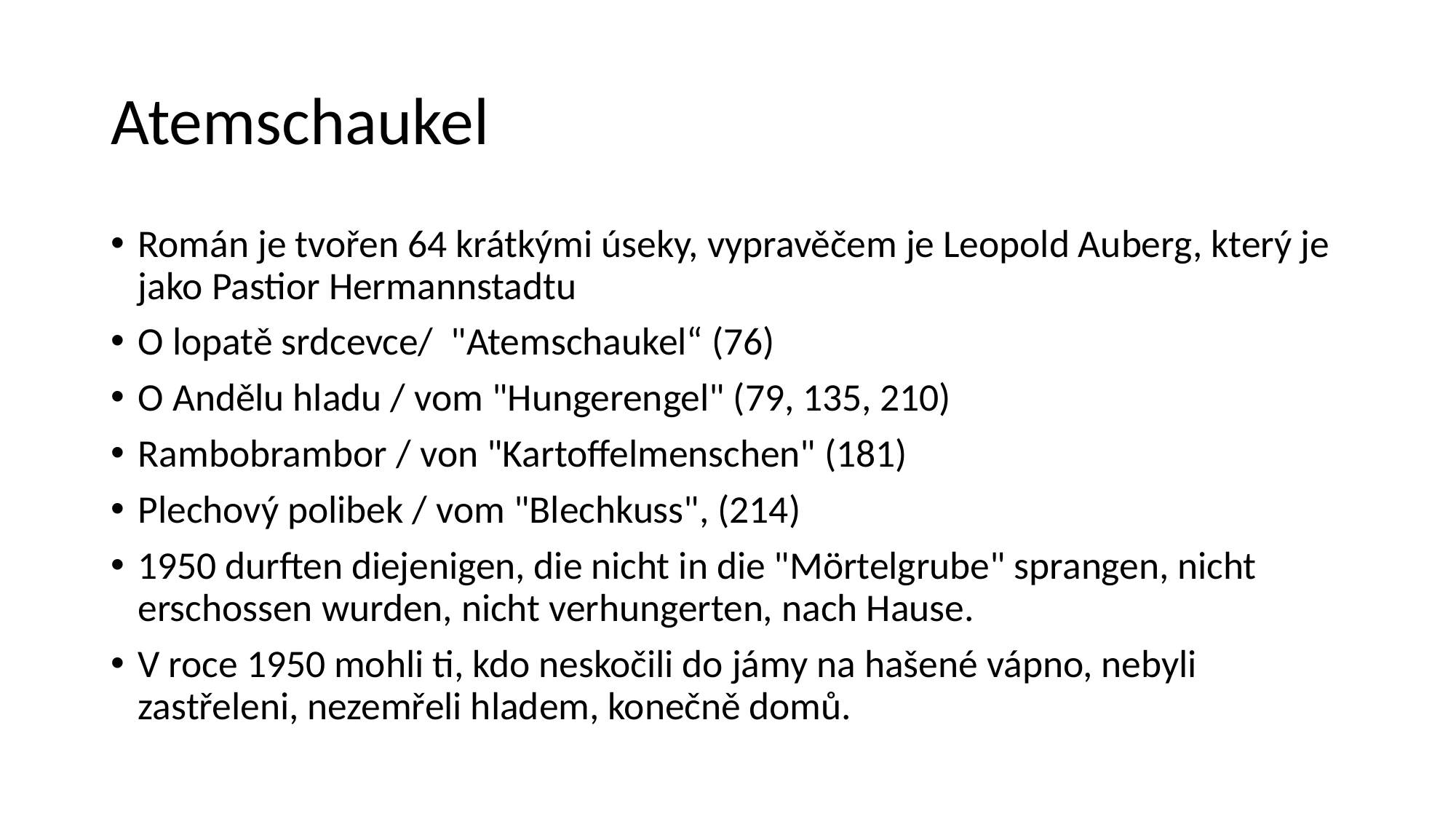

# Atemschaukel
Román je tvořen 64 krátkými úseky, vypravěčem je Leopold Auberg, který je jako Pastior Hermannstadtu
O lopatě srdcevce/  "Atemschaukel“ (76)
O Andělu hladu / vom "Hungerengel" (79, 135, 210)
Rambobrambor / von "Kartoffelmenschen" (181)
Plechový polibek / vom "Blechkuss", (214)
1950 durften diejenigen, die nicht in die "Mörtelgrube" sprangen, nicht erschossen wurden, nicht verhungerten, nach Hause.
V roce 1950 mohli ti, kdo neskočili do jámy na hašené vápno, nebyli zastřeleni, nezemřeli hladem, konečně domů.